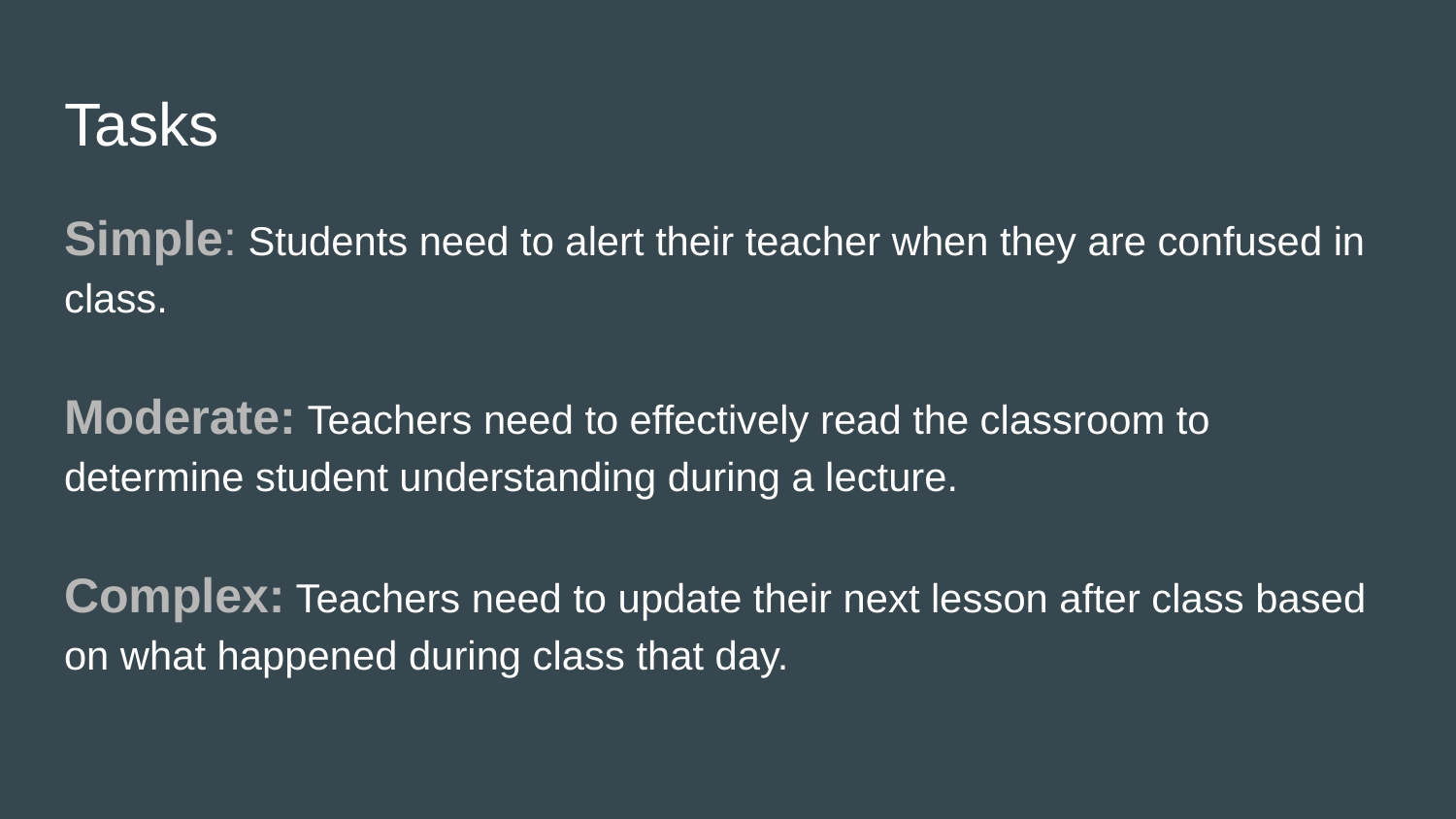

# Tasks
Simple: Students need to alert their teacher when they are confused in class.

Moderate: Teachers need to effectively read the classroom to determine student understanding during a lecture.

Complex: Teachers need to update their next lesson after class based on what happened during class that day.